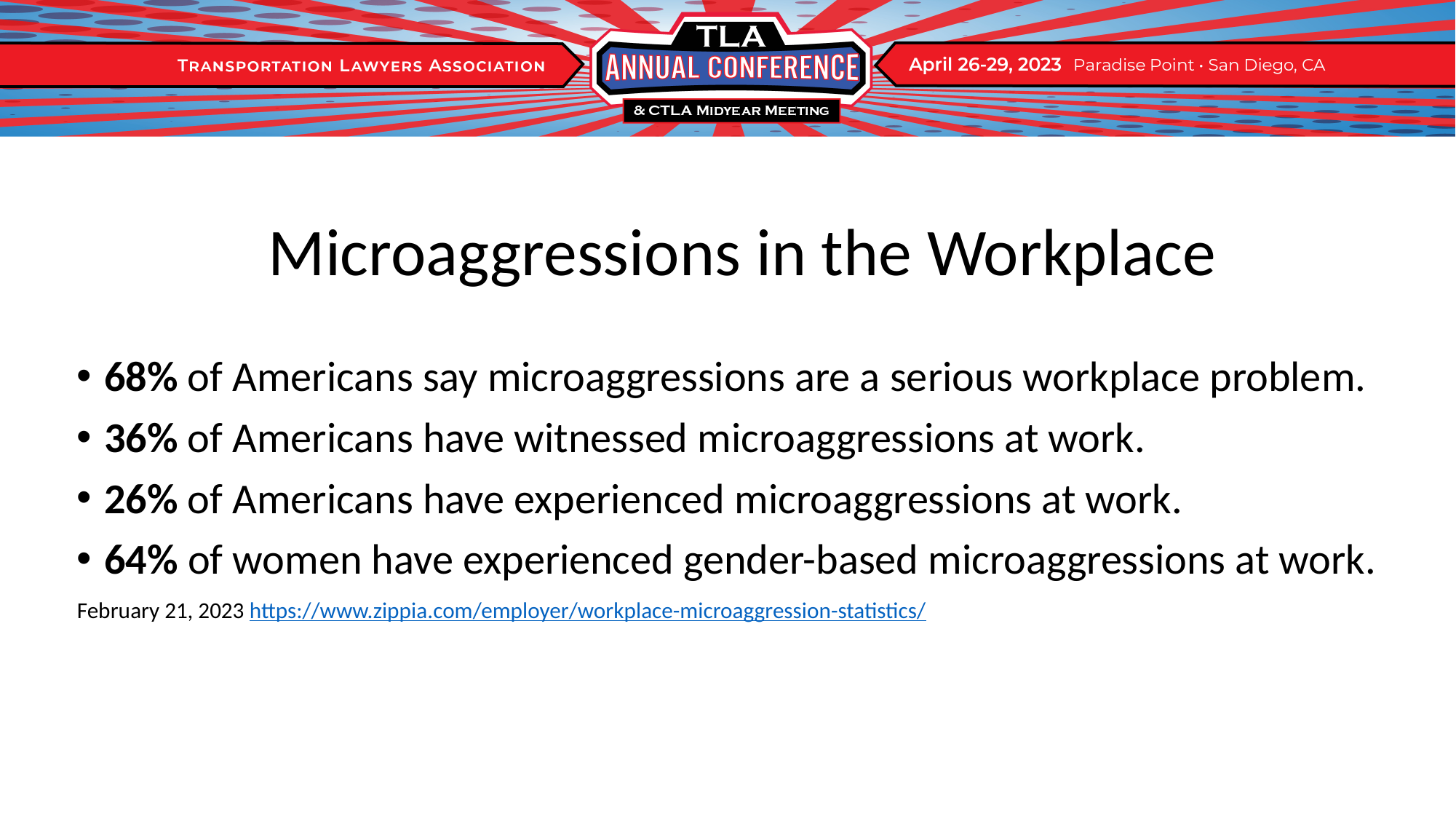

# Microaggressions in the Workplace
68% of Americans say microaggressions are a serious workplace problem.
36% of Americans have witnessed microaggressions at work.
26% of Americans have experienced microaggressions at work.
64% of women have experienced gender-based microaggressions at work.
February 21, 2023 https://www.zippia.com/employer/workplace-microaggression-statistics/